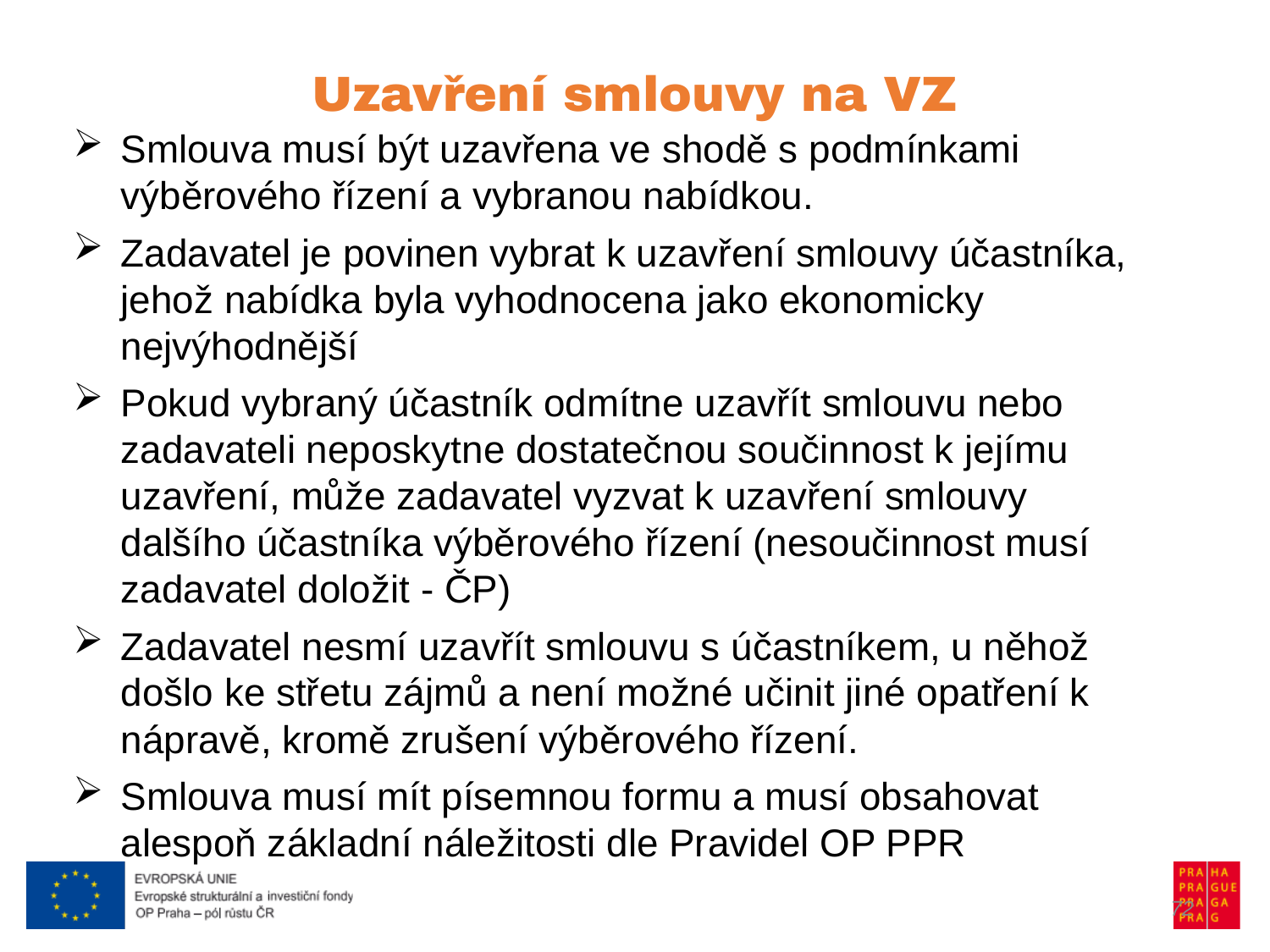

Uzavření smlouvy na VZ
Smlouva musí být uzavřena ve shodě s podmínkami výběrového řízení a vybranou nabídkou.
Zadavatel je povinen vybrat k uzavření smlouvy účastníka, jehož nabídka byla vyhodnocena jako ekonomicky nejvýhodnější
Pokud vybraný účastník odmítne uzavřít smlouvu nebo zadavateli neposkytne dostatečnou součinnost k jejímu uzavření, může zadavatel vyzvat k uzavření smlouvy dalšího účastníka výběrového řízení (nesoučinnost musí zadavatel doložit - ČP)
Zadavatel nesmí uzavřít smlouvu s účastníkem, u něhož došlo ke střetu zájmů a není možné učinit jiné opatření k nápravě, kromě zrušení výběrového řízení.
Smlouva musí mít písemnou formu a musí obsahovat alespoň základní náležitosti dle Pravidel OP PPR

72